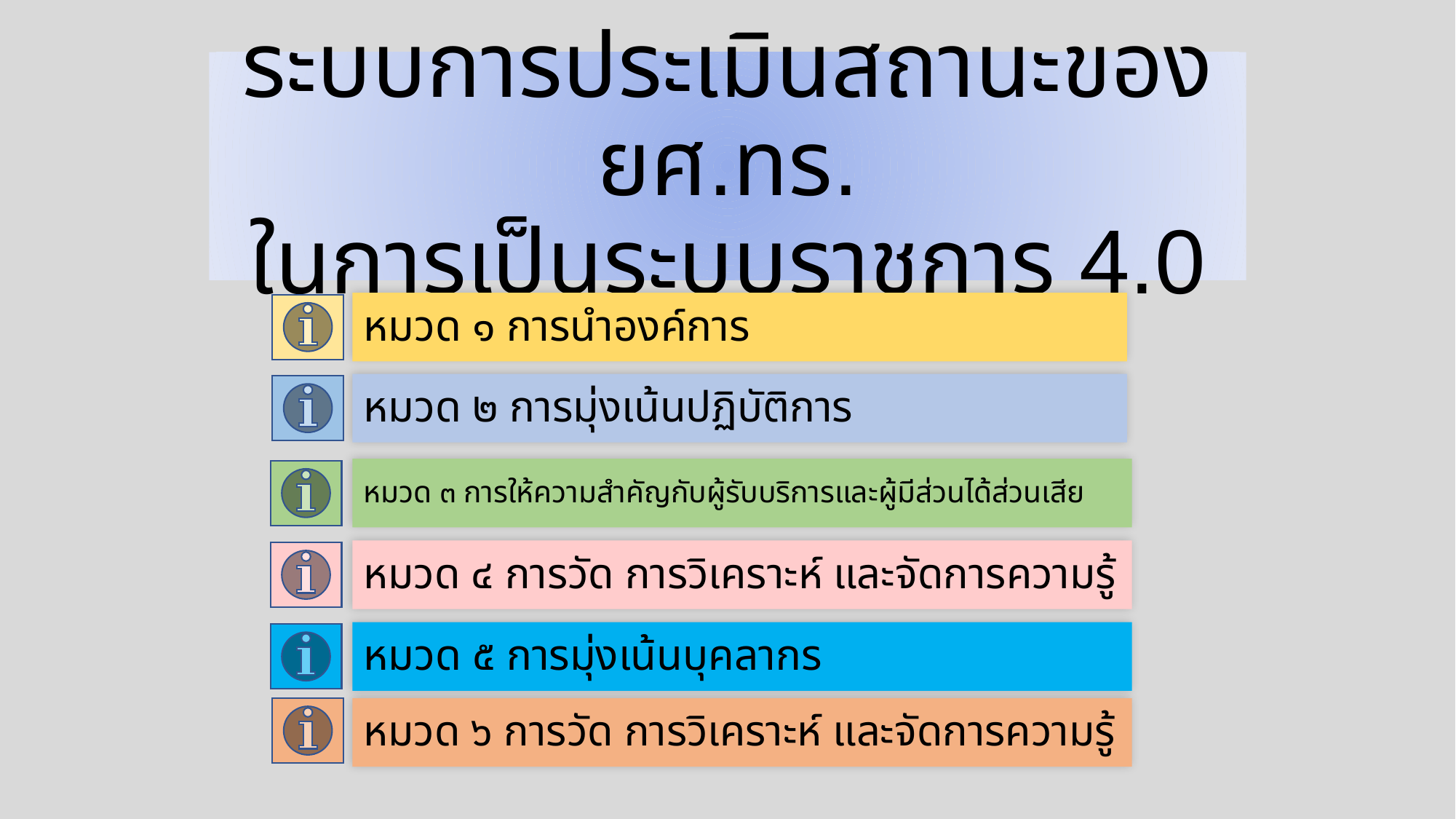

# ระบบการประเมินสถานะของ ยศ.ทร. ในการเป็นระบบราชการ 4.0
หมวด ๑ การนำองค์การ

หมวด ๒ การมุ่งเน้นปฏิบัติการ

หมวด ๓ การให้ความสำคัญกับผู้รับบริการและผู้มีส่วนได้ส่วนเสีย

หมวด ๔ การวัด การวิเคราะห์ และจัดการความรู้

หมวด ๕ การมุ่งเน้นบุคลากร

หมวด ๖ การวัด การวิเคราะห์ และจัดการความรู้